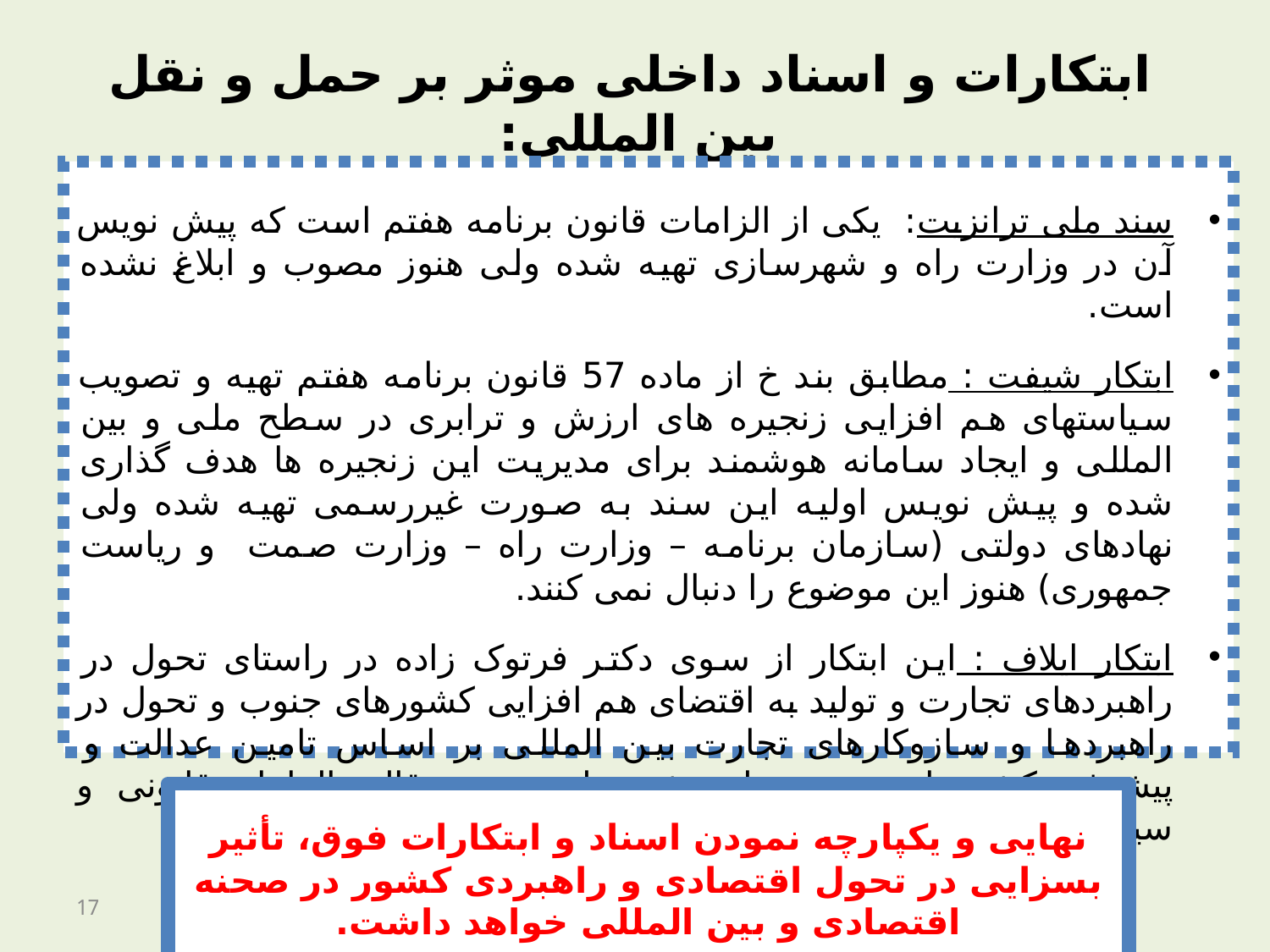

ابتکارات و اسناد داخلی موثر بر حمل و نقل بین المللی:

سند ملی ترانزیت:  یکی از الزامات قانون برنامه هفتم است که پیش نویس آن در وزارت راه و شهرسازی تهیه شده ولی هنوز مصوب و ابلاغ نشده است.
ابتکار شیفت : مطابق بند خ از ماده 57 قانون برنامه هفتم تهیه و تصویب سیاستهای هم افزایی زنجیره های ارزش و ترابری در سطح ملی و بین المللی و ایجاد سامانه هوشمند برای مدیریت این زنجیره ها هدف گذاری شده و پیش نویس اولیه این سند به صورت غیررسمی تهیه شده ولی نهادهای دولتی (سازمان برنامه – وزارت راه – وزارت صمت  و ریاست جمهوری) هنوز این موضوع را دنبال نمی کنند.
ابتکار ایلاف : این ابتکار از سوی دکتر فرتوک زاده در راستای تحول در راهبردهای تجارت و تولید به اقتضای هم افزایی کشورهای جنوب و تحول در راهبردها و سازوکارهای تجارت بین المللی بر اساس تامین عدالت و پیشرفت کشورهای جنوب مطرح شده ولی هنوز به قالب الزامات قانونی  و سیاستهای مدون تبدیل نشده است.

نهایی و یکپارچه نمودن اسناد و ابتکارات فوق، تأثیر بسزایی در تحول اقتصادی و راهبردی کشور در صحنه اقتصادی و بین المللی خواهد داشت.

17